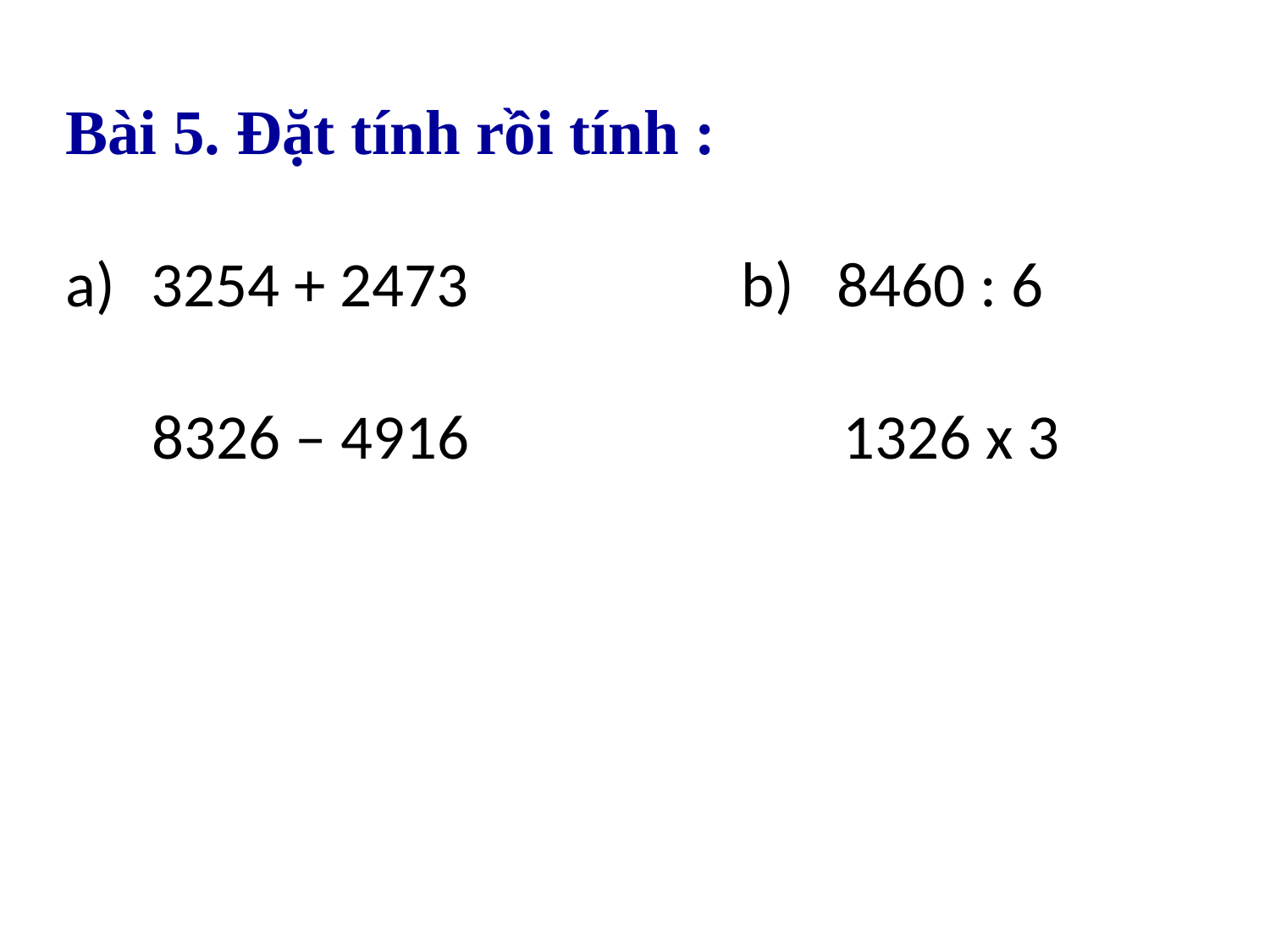

Bài 5. Đặt tính rồi tính :

 3254 + 2473                   b)   8460 : 6

      8326 – 4916                          1326 x 3